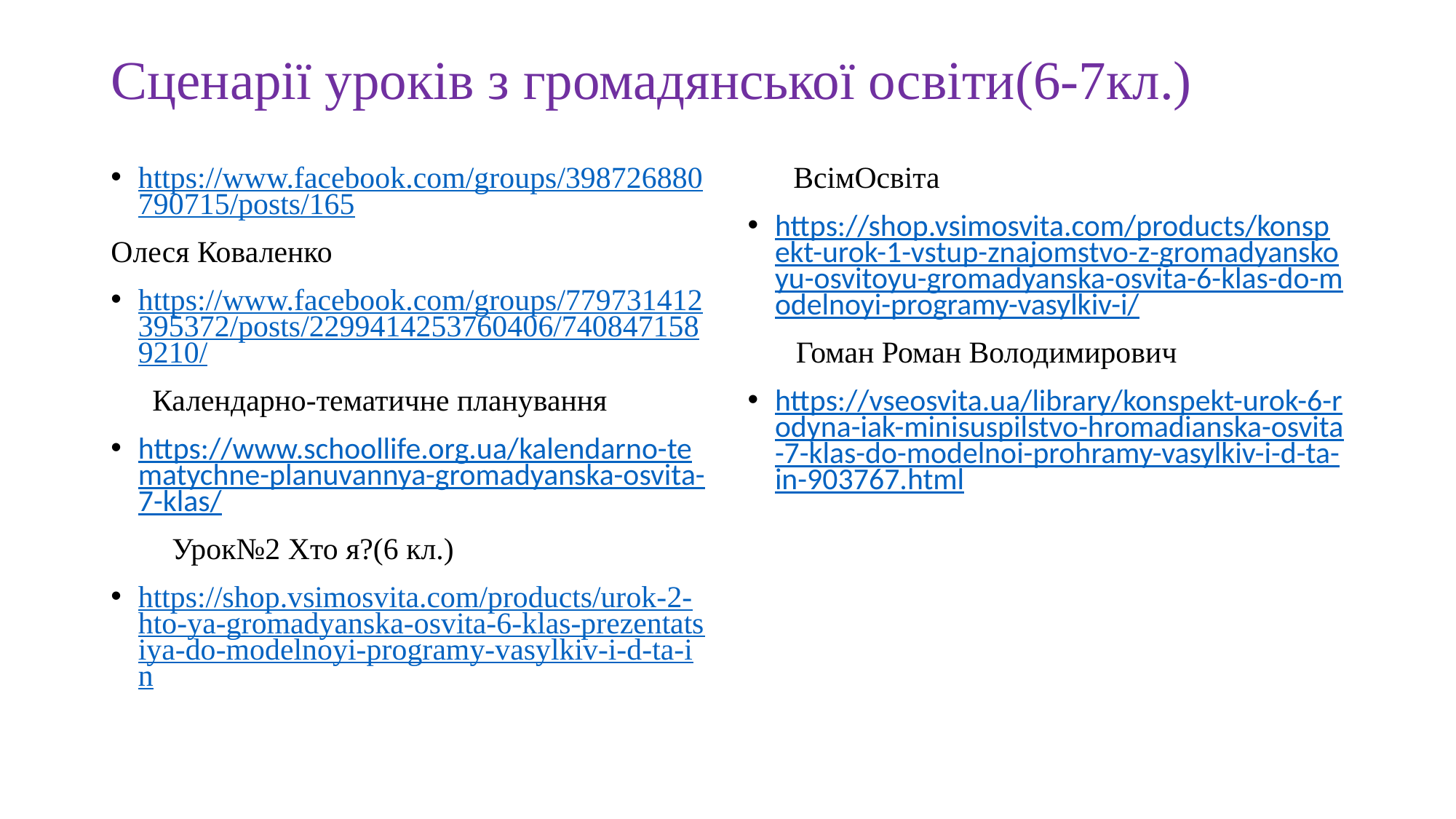

# Сценарії уроків з громадянської освіти(6-7кл.)
https://www.facebook.com/groups/398726880790715/posts/165
Олеся Коваленко
https://www.facebook.com/groups/779731412395372/posts/2299414253760406/7408471589210/
      Календарно-тематичне планування
https://www.schoollife.org.ua/kalendarno-tematychne-planuvannya-gromadyanska-osvita-7-klas/
        Урок№2 Хто я?(6 кл.)
https://shop.vsimosvita.com/products/urok-2-hto-ya-gromadyanska-osvita-6-klas-prezentatsiya-do-modelnoyi-programy-vasylkiv-i-d-ta-in

      ВсімОсвіта
https://shop.vsimosvita.com/products/konspekt-urok-1-vstup-znajomstvo-z-gromadyanskoyu-osvitoyu-gromadyanska-osvita-6-klas-do-modelnoyi-programy-vasylkiv-i/
       Гоман Роман Володимирович
https://vseosvita.ua/library/konspekt-urok-6-rodyna-iak-minisuspilstvo-hromadianska-osvita-7-klas-do-modelnoi-prohramy-vasylkiv-i-d-ta-in-903767.html